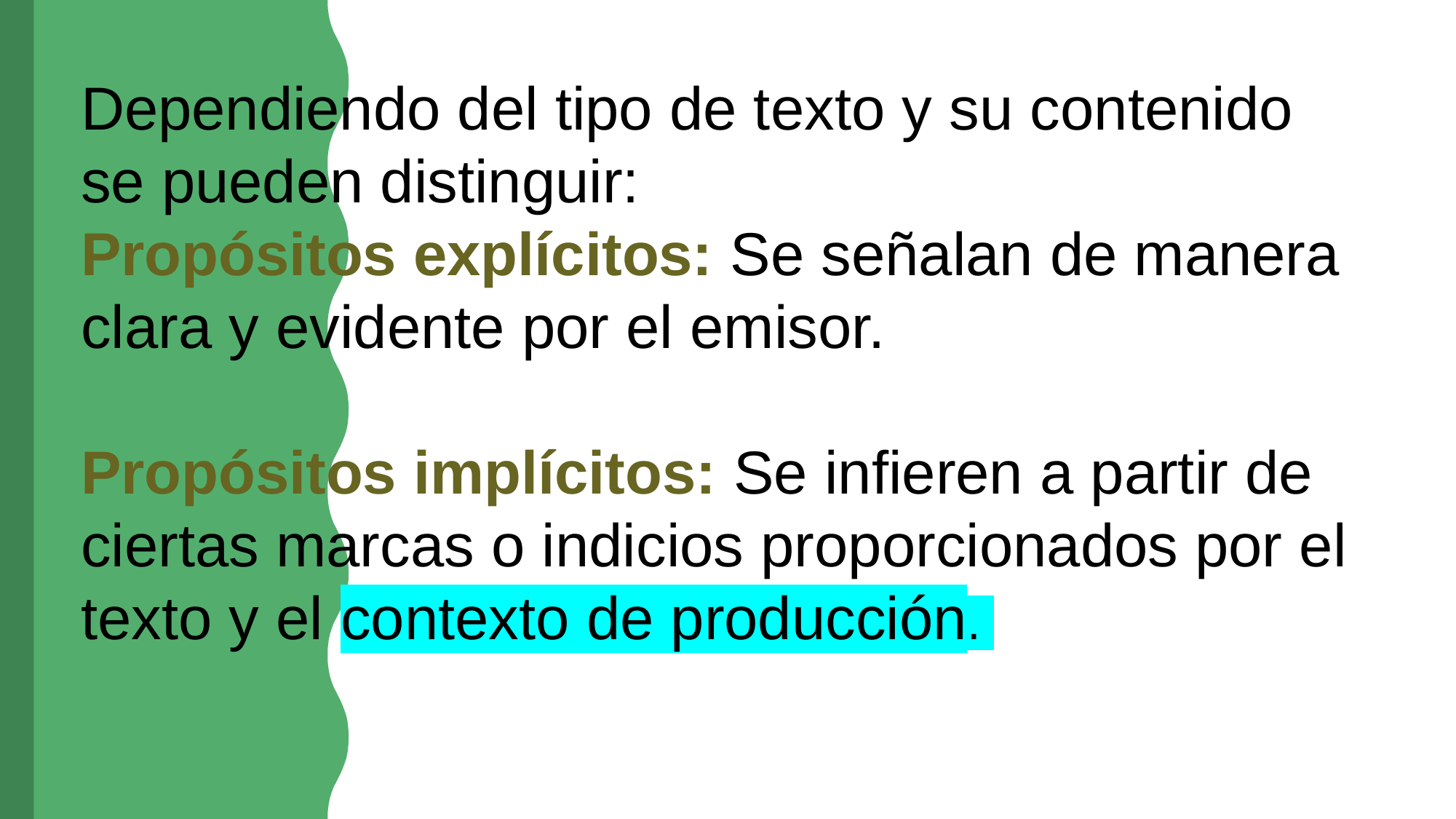

Dependiendo del tipo de texto y su contenido se pueden distinguir:
Propósitos explícitos: Se señalan de manera clara y evidente por el emisor.

Propósitos implícitos: Se infieren a partir de ciertas marcas o indicios proporcionados por el texto y el contexto de producción.